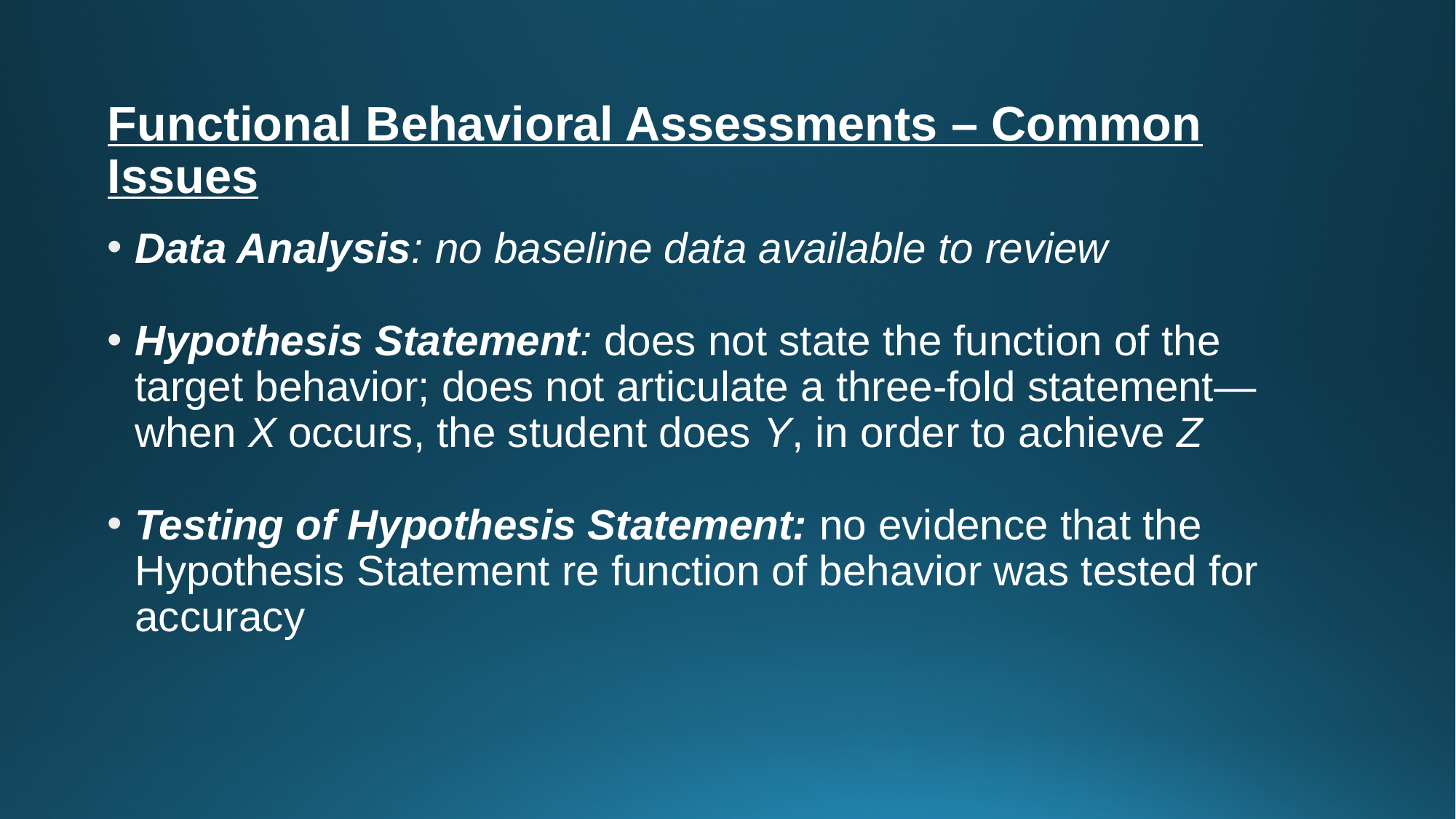

# Functional Behavioral Assessments – Common Issues
Data Analysis: no baseline data available to review

Hypothesis Statement: does not state the function of the target behavior; does not articulate a three-fold statement—when X occurs, the student does Y, in order to achieve Z

Testing of Hypothesis Statement: no evidence that the Hypothesis Statement re function of behavior was tested for accuracy